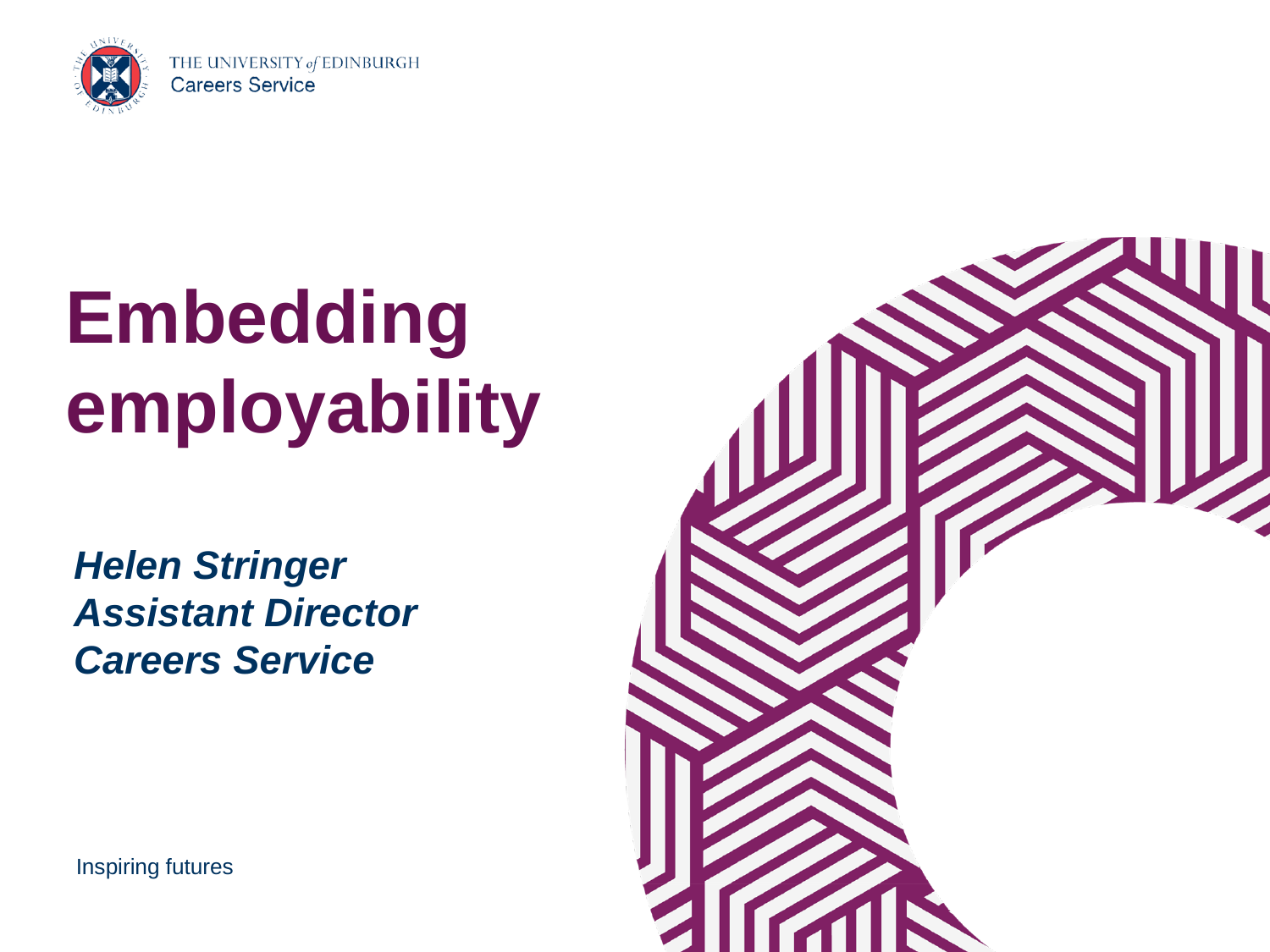

# Embedding employability
Helen Stringer
Assistant Director
Careers Service